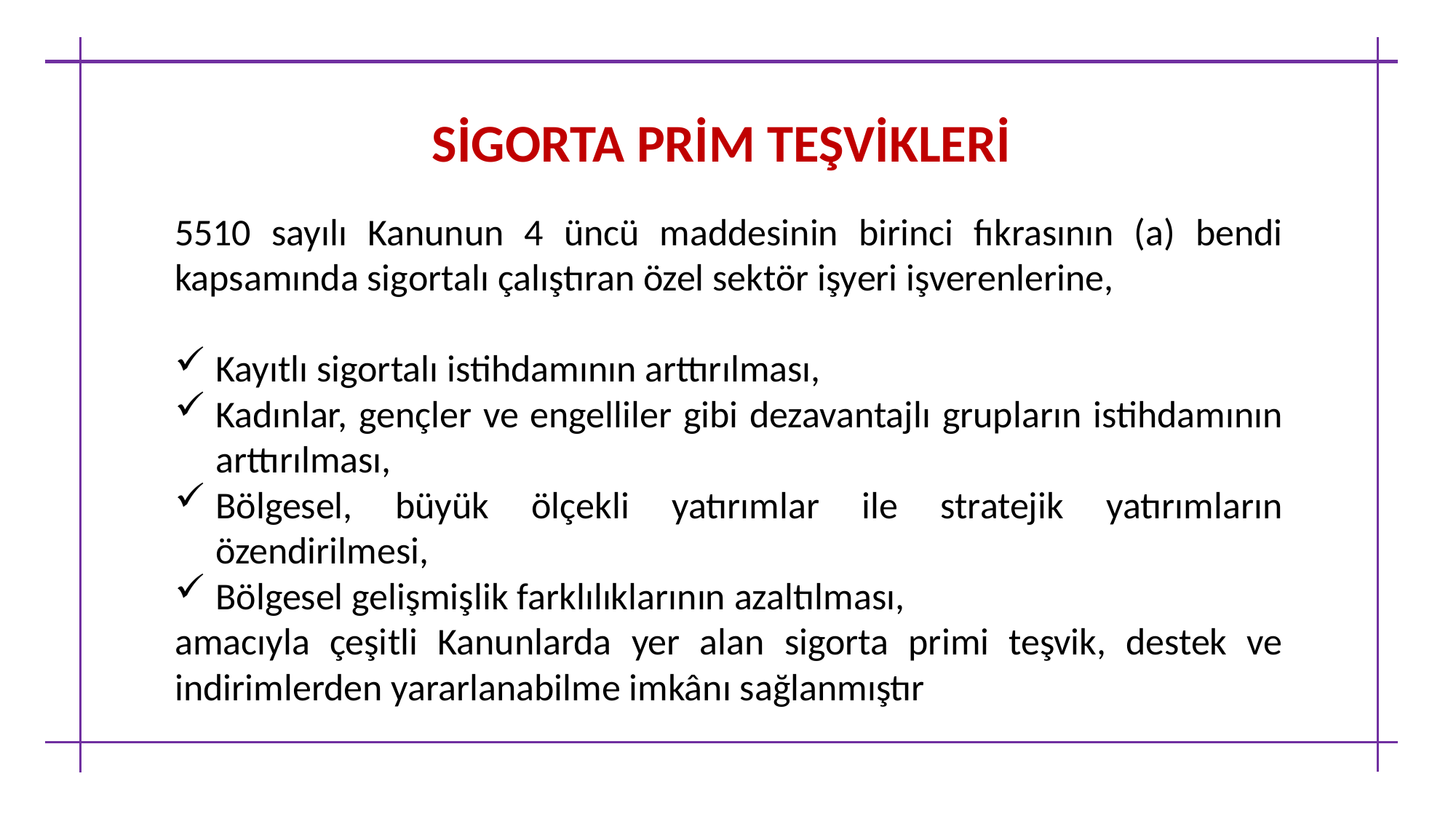

SİGORTA PRİM TEŞVİKLERİ
5510 sayılı Kanunun 4 üncü maddesinin birinci fıkrasının (a) bendi kapsamında sigortalı çalıştıran özel sektör işyeri işverenlerine,

Kayıtlı sigortalı istihdamının arttırılması,
Kadınlar, gençler ve engelliler gibi dezavantajlı grupların istihdamının arttırılması,
Bölgesel, büyük ölçekli yatırımlar ile stratejik yatırımların özendirilmesi,
Bölgesel gelişmişlik farklılıklarının azaltılması,
amacıyla çeşitli Kanunlarda yer alan sigorta primi teşvik, destek ve indirimlerden yararlanabilme imkânı sağlanmıştır